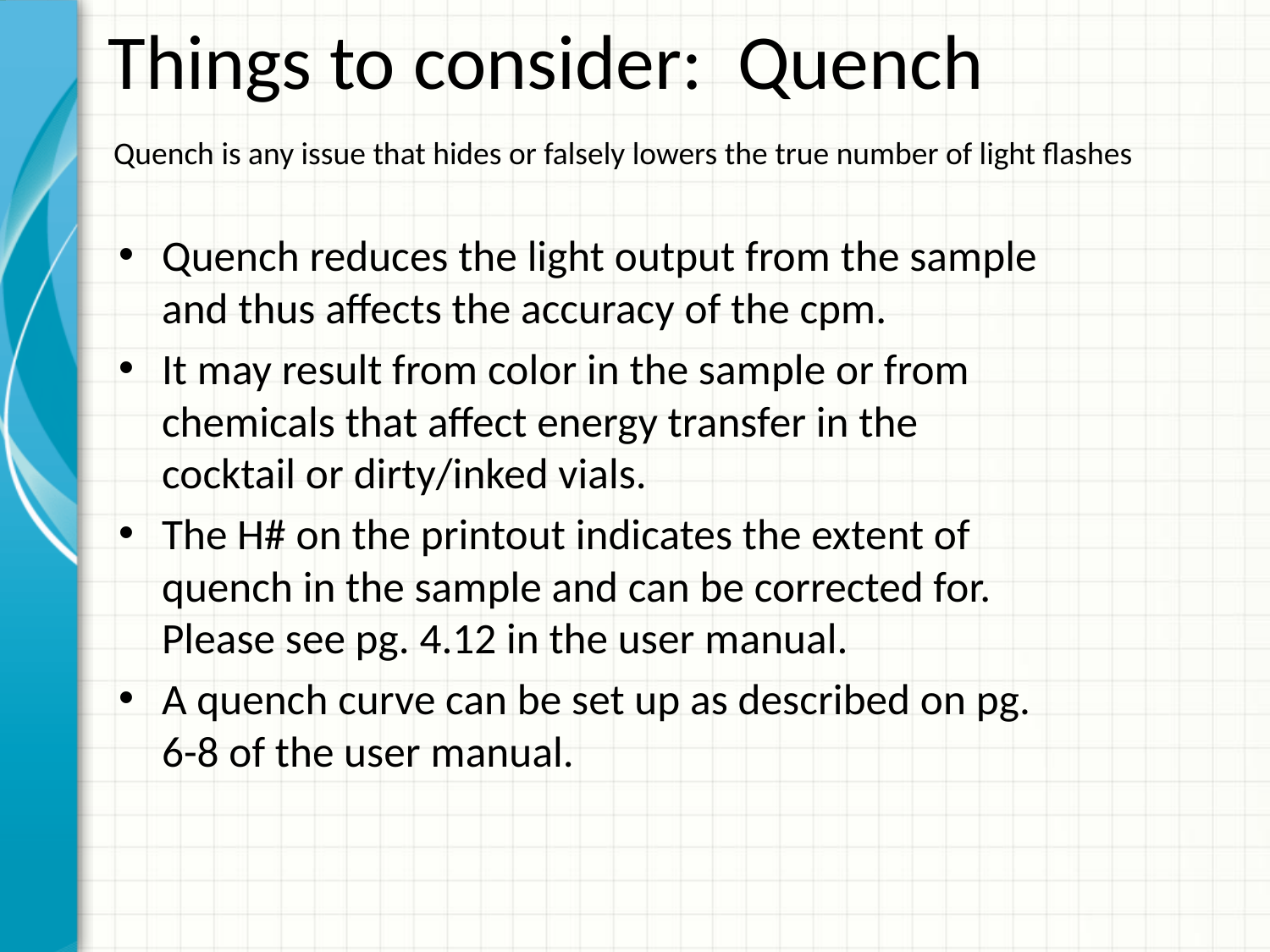

# Things to consider:  Quench
Quench is any issue that hides or falsely lowers the true number of light flashes
Quench reduces the light output from the sample and thus affects the accuracy of the cpm.
It may result from color in the sample or from chemicals that affect energy transfer in the cocktail or dirty/inked vials.
The H# on the printout indicates the extent of quench in the sample and can be corrected for.  Please see pg. 4.12 in the user manual.
A quench curve can be set up as described on pg. 6-8 of the user manual.